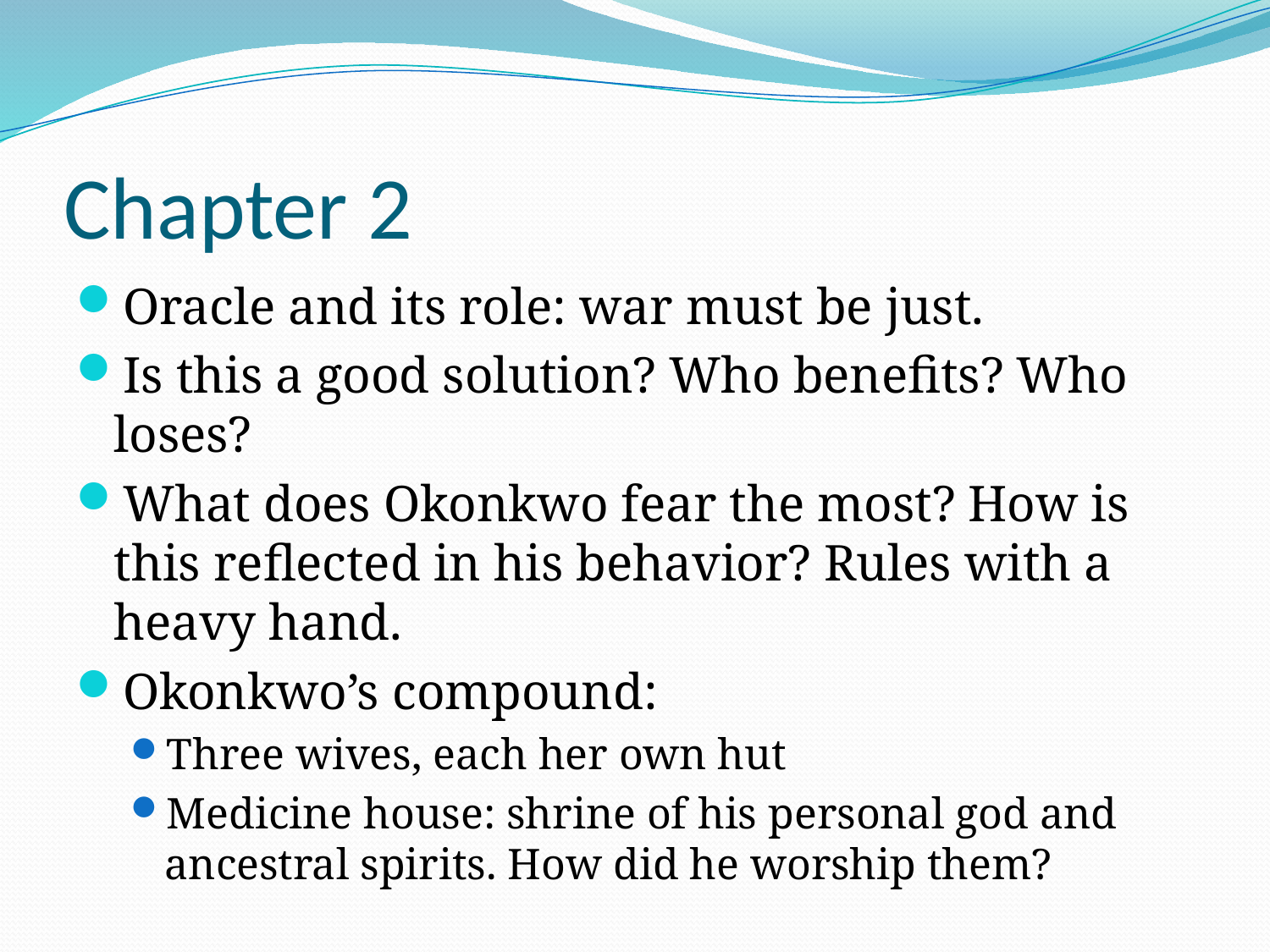

# Chapter 2
Oracle and its role: war must be just.
Is this a good solution? Who benefits? Who loses?
What does Okonkwo fear the most? How is this reflected in his behavior? Rules with a heavy hand.
Okonkwo’s compound:
Three wives, each her own hut
Medicine house: shrine of his personal god and ancestral spirits. How did he worship them?